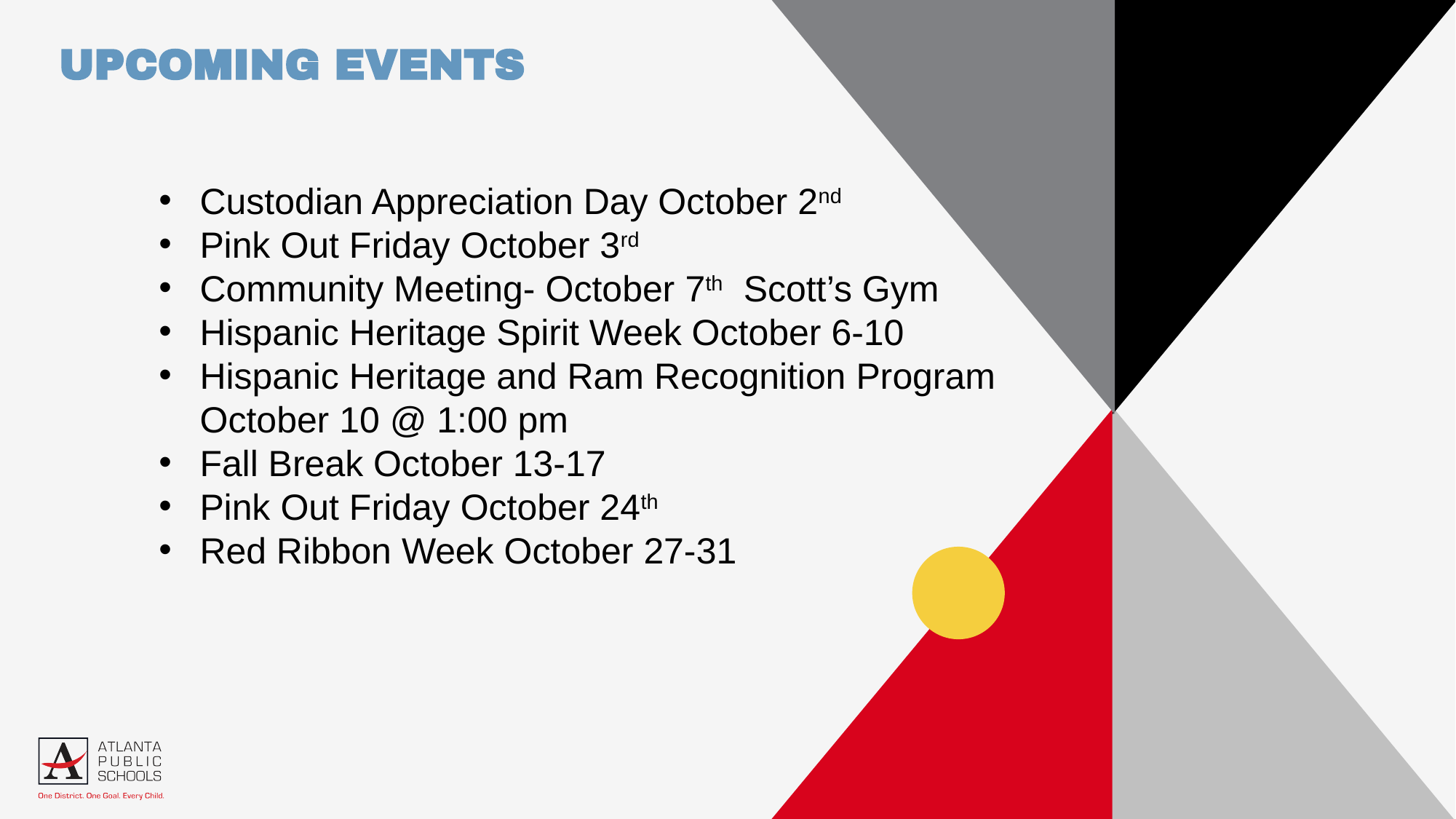

# Upcoming Events
Custodian Appreciation Day October 2nd
Pink Out Friday October 3rd
Community Meeting- October 7th  Scott’s Gym
Hispanic Heritage Spirit Week October 6-10
Hispanic Heritage and Ram Recognition Program October 10 @ 1:00 pm
Fall Break October 13-17
Pink Out Friday October 24th
Red Ribbon Week October 27-31